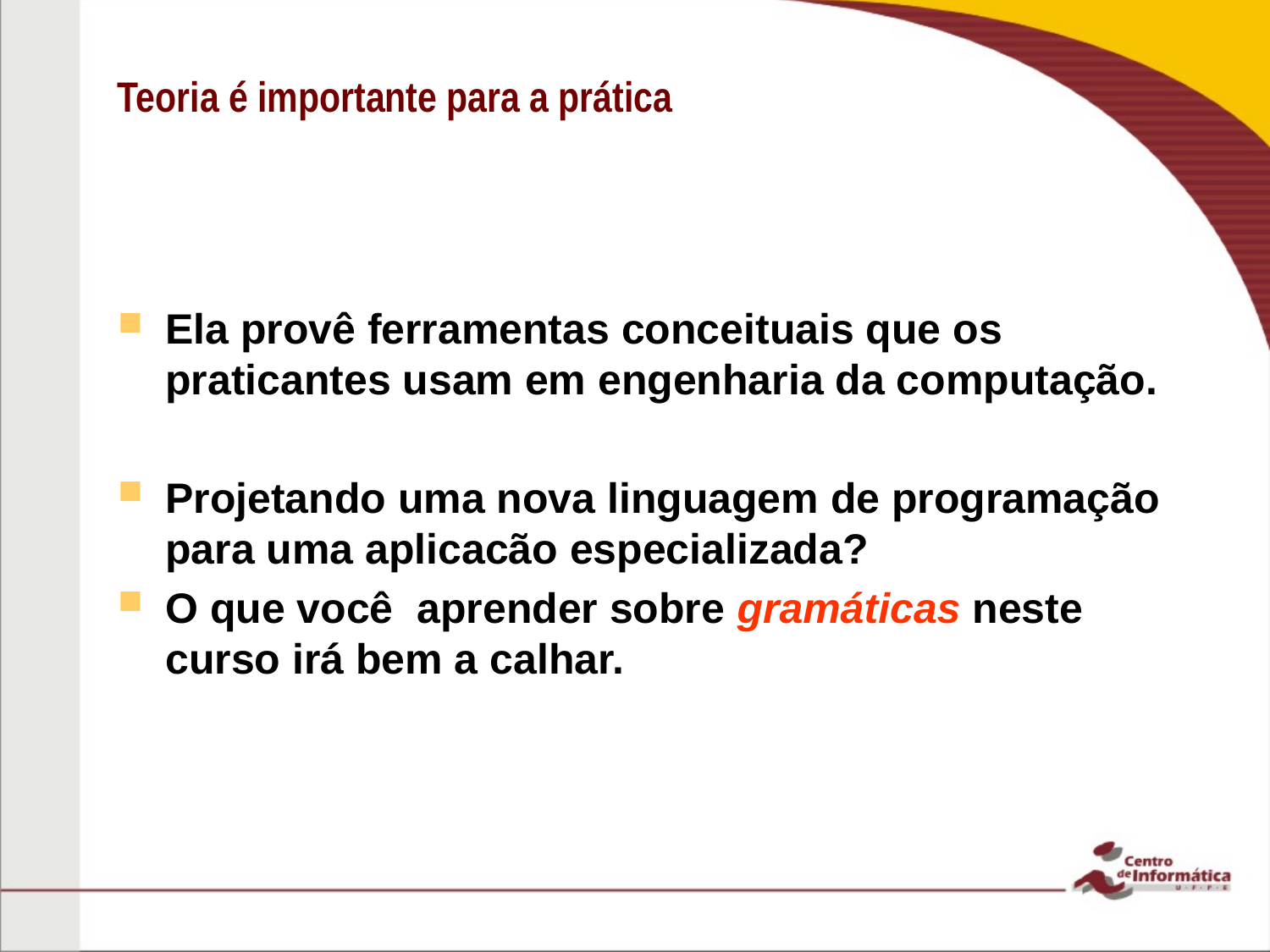

# Teoria é importante para a prática

Ela provê ferramentas conceituais que os praticantes usam em engenharia da computação.

Projetando uma nova linguagem de programação para uma aplicacão especializada?
O que você  aprender sobre gramáticas neste curso irá bem a calhar.